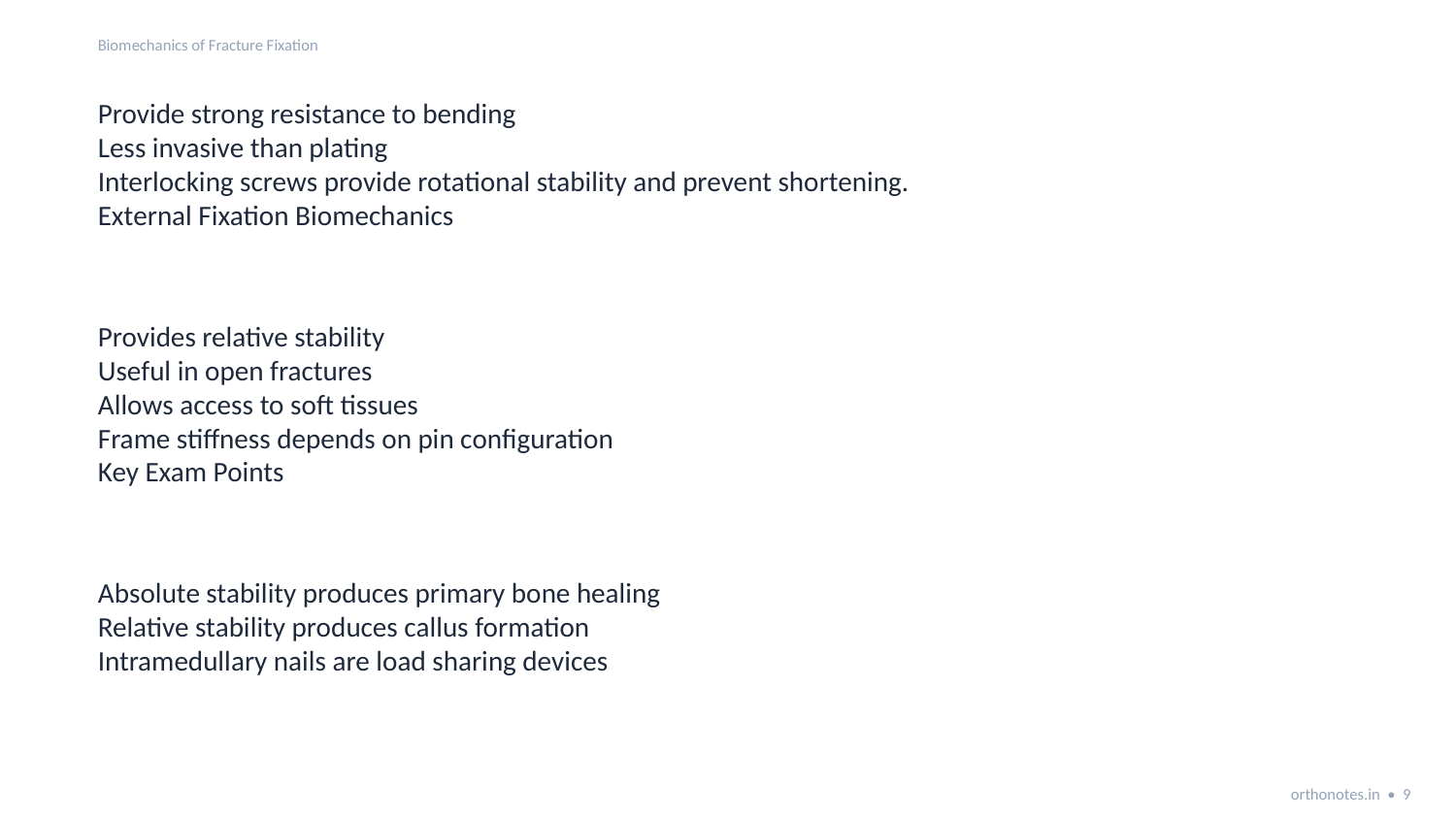

Biomechanics of Fracture Fixation
Provide strong resistance to bending
Less invasive than plating
Interlocking screws provide rotational stability and prevent shortening.
External Fixation Biomechanics
Provides relative stability
Useful in open fractures
Allows access to soft tissues
Frame stiffness depends on pin configuration
Key Exam Points
Absolute stability produces primary bone healing
Relative stability produces callus formation
Intramedullary nails are load sharing devices
orthonotes.in  •  9